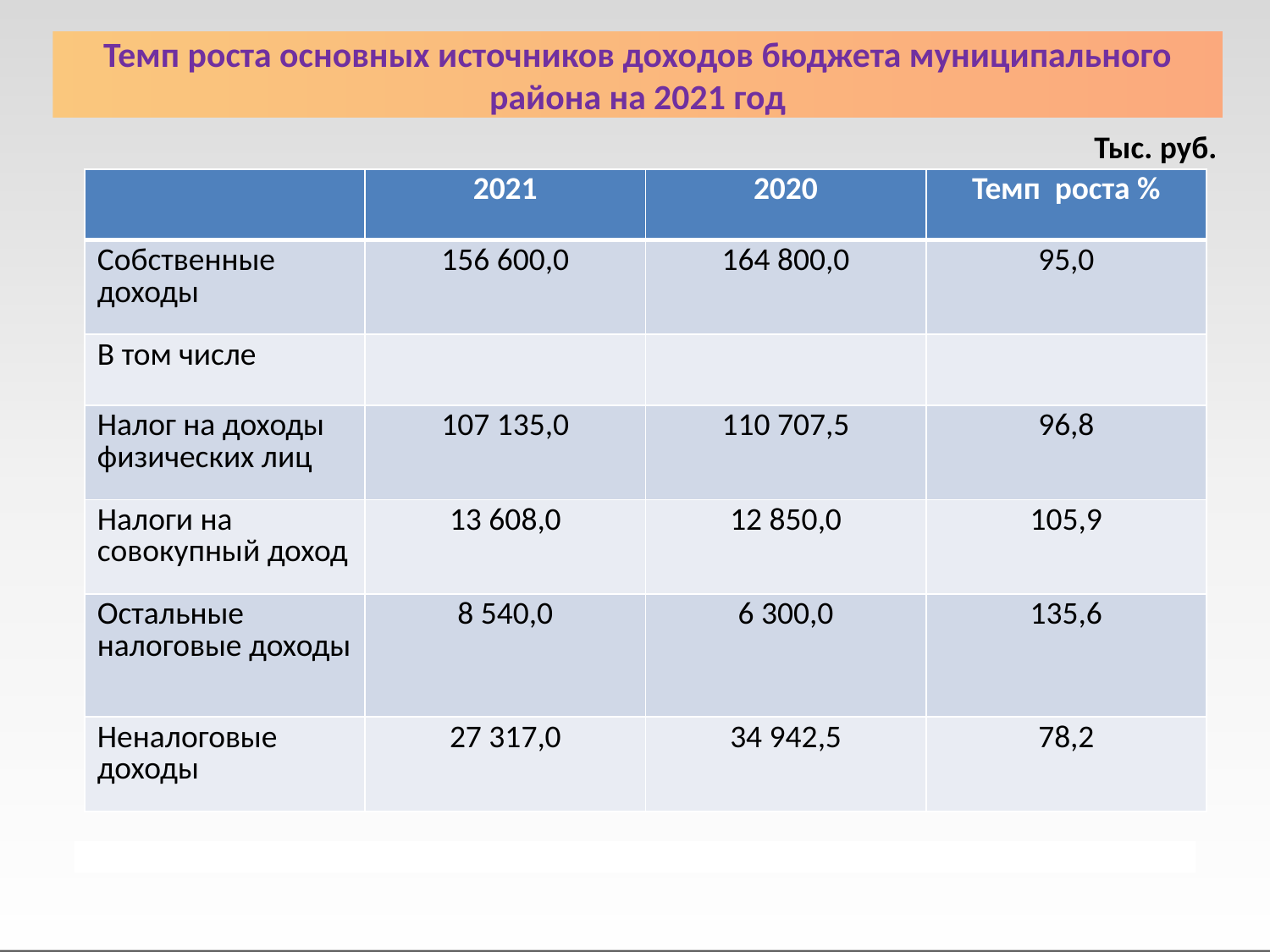

# Темп роста основных источников доходов бюджета муниципального района на 2021 год
Тыс. руб.
|  | 2021 | 2020 | Темп роста % |
| --- | --- | --- | --- |
| Собственные доходы | 156 600,0 | 164 800,0 | 95,0 |
| В том числе |  |  |  |
| Налог на доходы физических лиц | 107 135,0 | 110 707,5 | 96,8 |
| Налоги на совокупный доход | 13 608,0 | 12 850,0 | 105,9 |
| Остальные налоговые доходы | 8 540,0 | 6 300,0 | 135,6 |
| Неналоговые доходы | 27 317,0 | 34 942,5 | 78,2 |